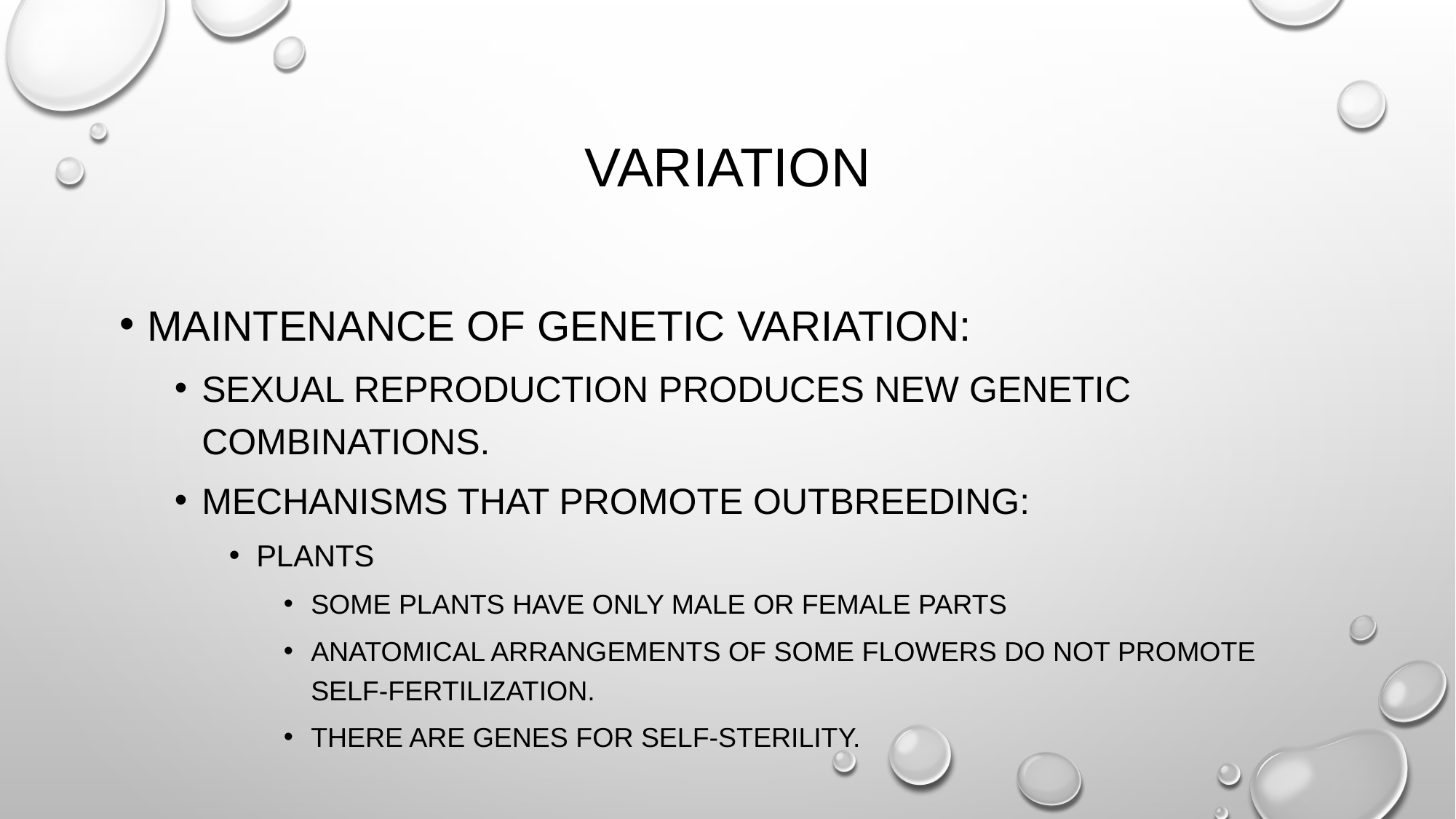

# Variation
Maintenance of Genetic Variation:
Sexual reproduction produces new genetic combinations.
Mechanisms that promote outbreeding:
Plants
some plants have only male or female parts
anatomical arrangements of some flowers do not promote self-fertilization.
There are genes for self-sterility.